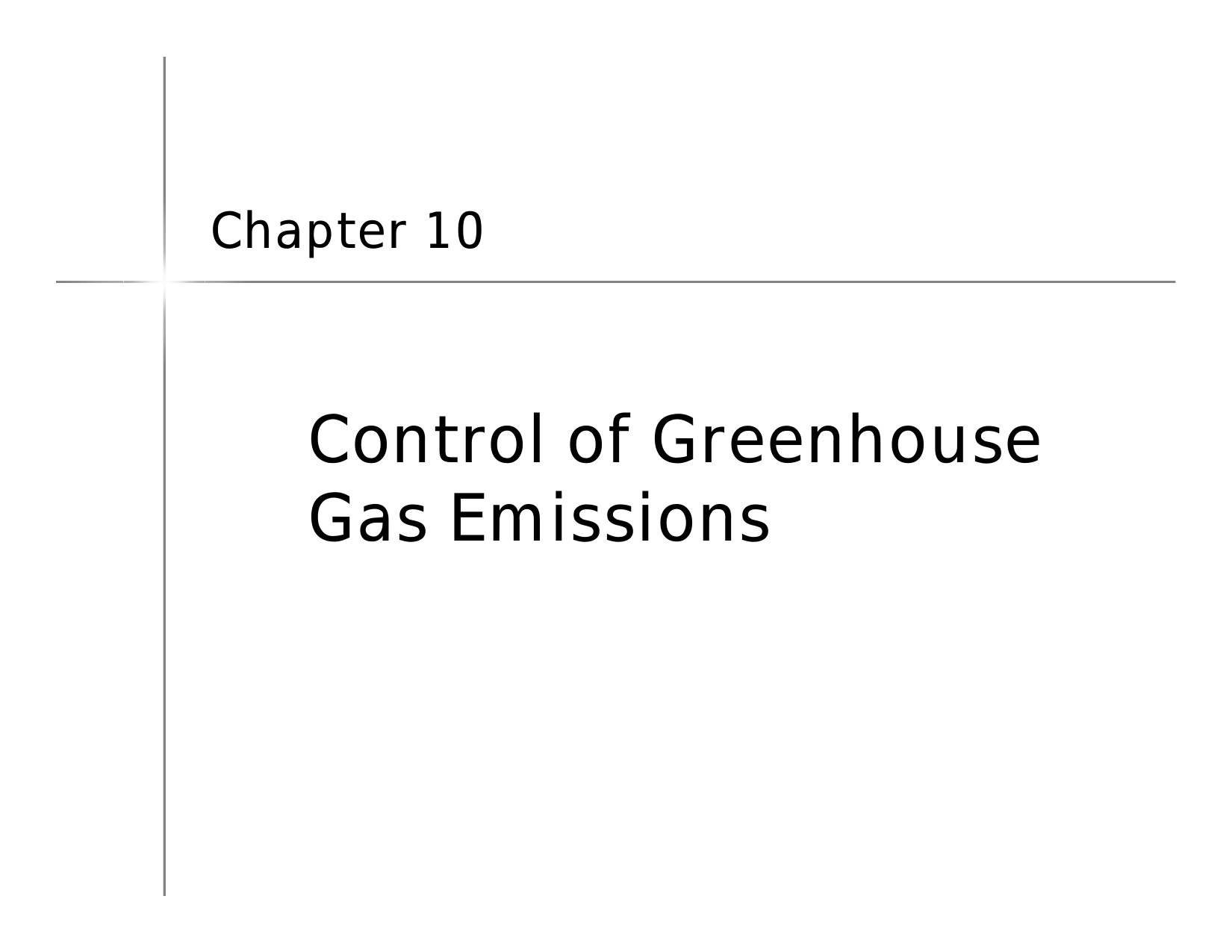

Chapter 10

Control of Greenhouse Gas Emissions